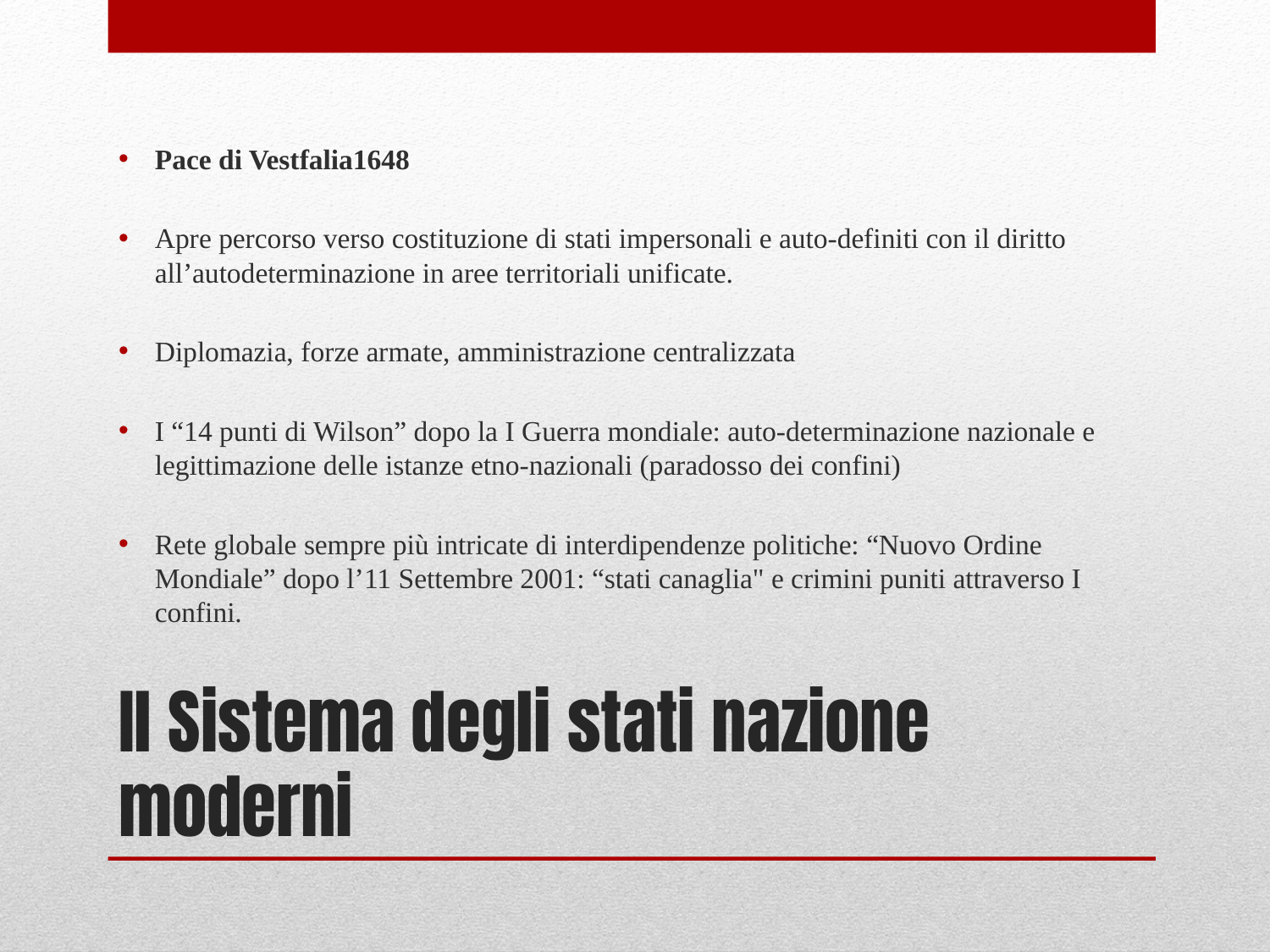

Pace di Vestfalia1648

Apre percorso verso costituzione di stati impersonali e auto-definiti con il diritto all’autodeterminazione in aree territoriali unificate.

Diplomazia, forze armate, amministrazione centralizzata

I “14 punti di Wilson” dopo la I Guerra mondiale: auto-determinazione nazionale e legittimazione delle istanze etno-nazionali (paradosso dei confini)

Rete globale sempre più intricate di interdipendenze politiche: “Nuovo Ordine Mondiale” dopo l’11 Settembre 2001: “stati canaglia" e crimini puniti attraverso I confini.

# Il Sistema degli stati nazione moderni